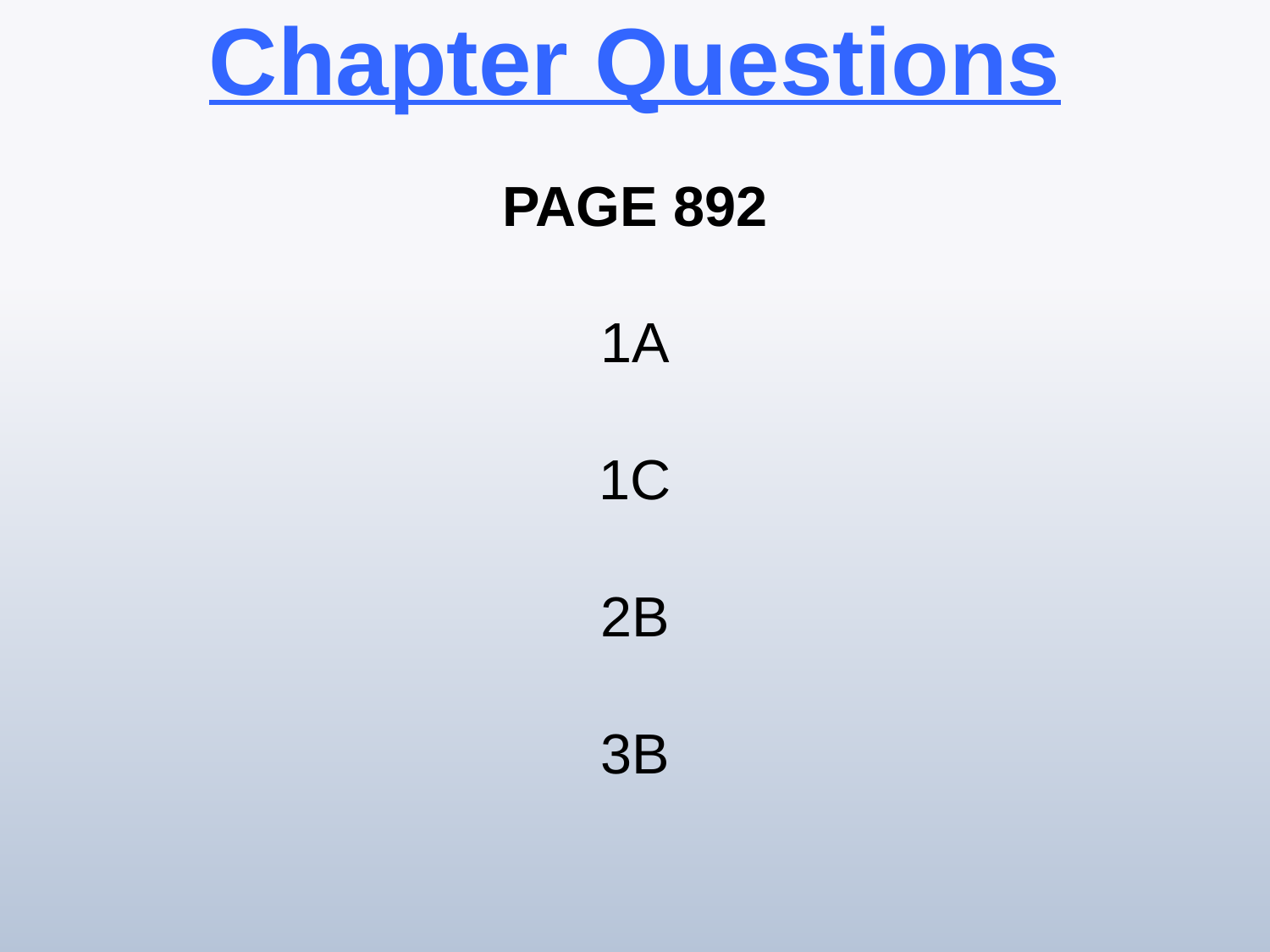

Chapter Questions
PAGE 892
1A
1C
2B
3B